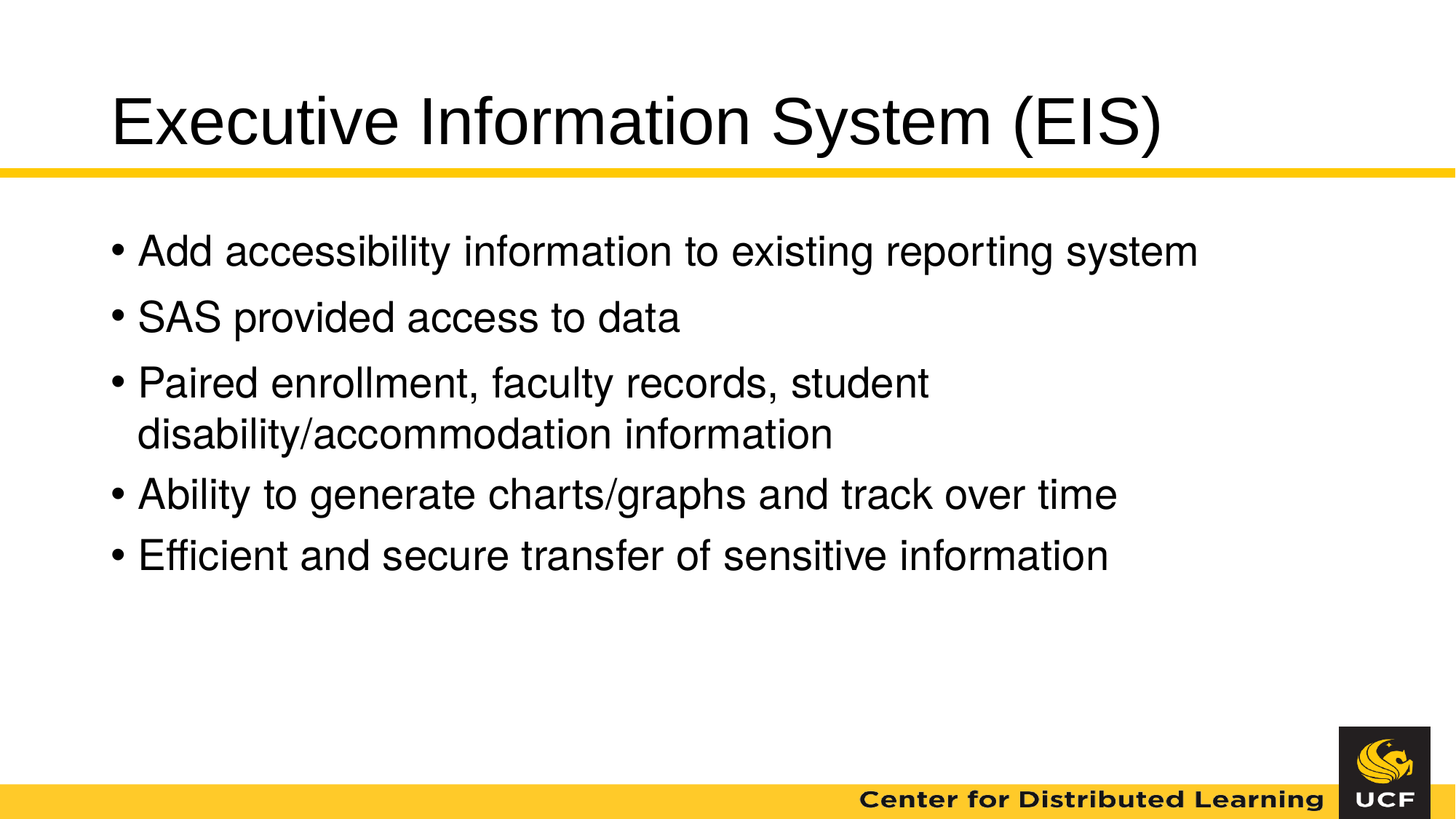

# Executive Information System (EIS)
Add accessibility information to existing reporting system
SAS provided access to data
Paired enrollment, faculty records, student disability/accommodation information
Ability to generate charts/graphs and track over time
Efficient and secure transfer of sensitive information